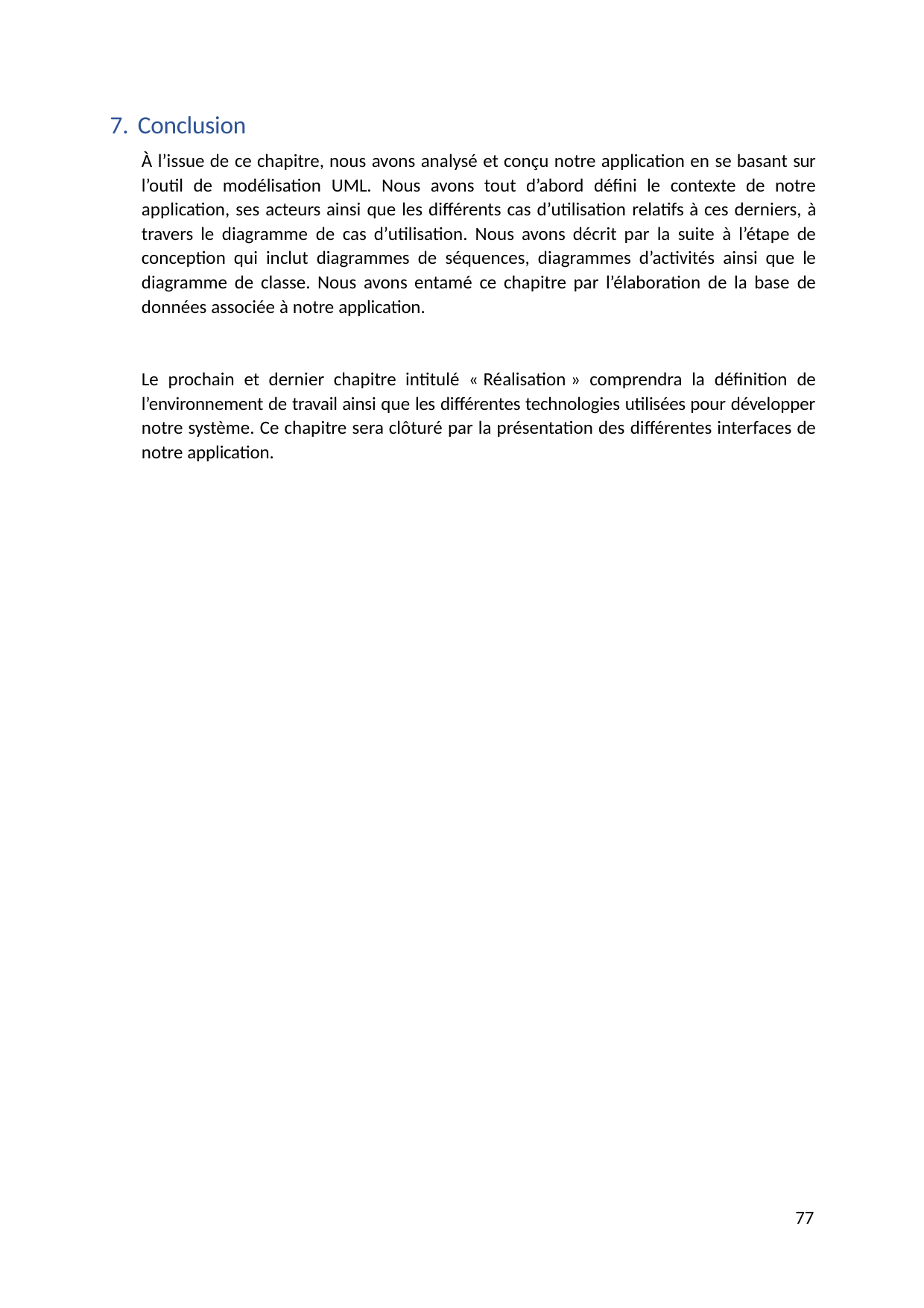

7. Conclusion
À l’issue de ce chapitre, nous avons analysé et conçu notre application en se basant sur l’outil de modélisation UML. Nous avons tout d’abord défini le contexte de notre application, ses acteurs ainsi que les différents cas d’utilisation relatifs à ces derniers, à travers le diagramme de cas d’utilisation. Nous avons décrit par la suite à l’étape de conception qui inclut diagrammes de séquences, diagrammes d’activités ainsi que le diagramme de classe. Nous avons entamé ce chapitre par l’élaboration de la base de données associée à notre application.

Le prochain et dernier chapitre intitulé « Réalisation » comprendra la définition de l’environnement de travail ainsi que les différentes technologies utilisées pour développer notre système. Ce chapitre sera clôturé par la présentation des différentes interfaces de notre application.
77